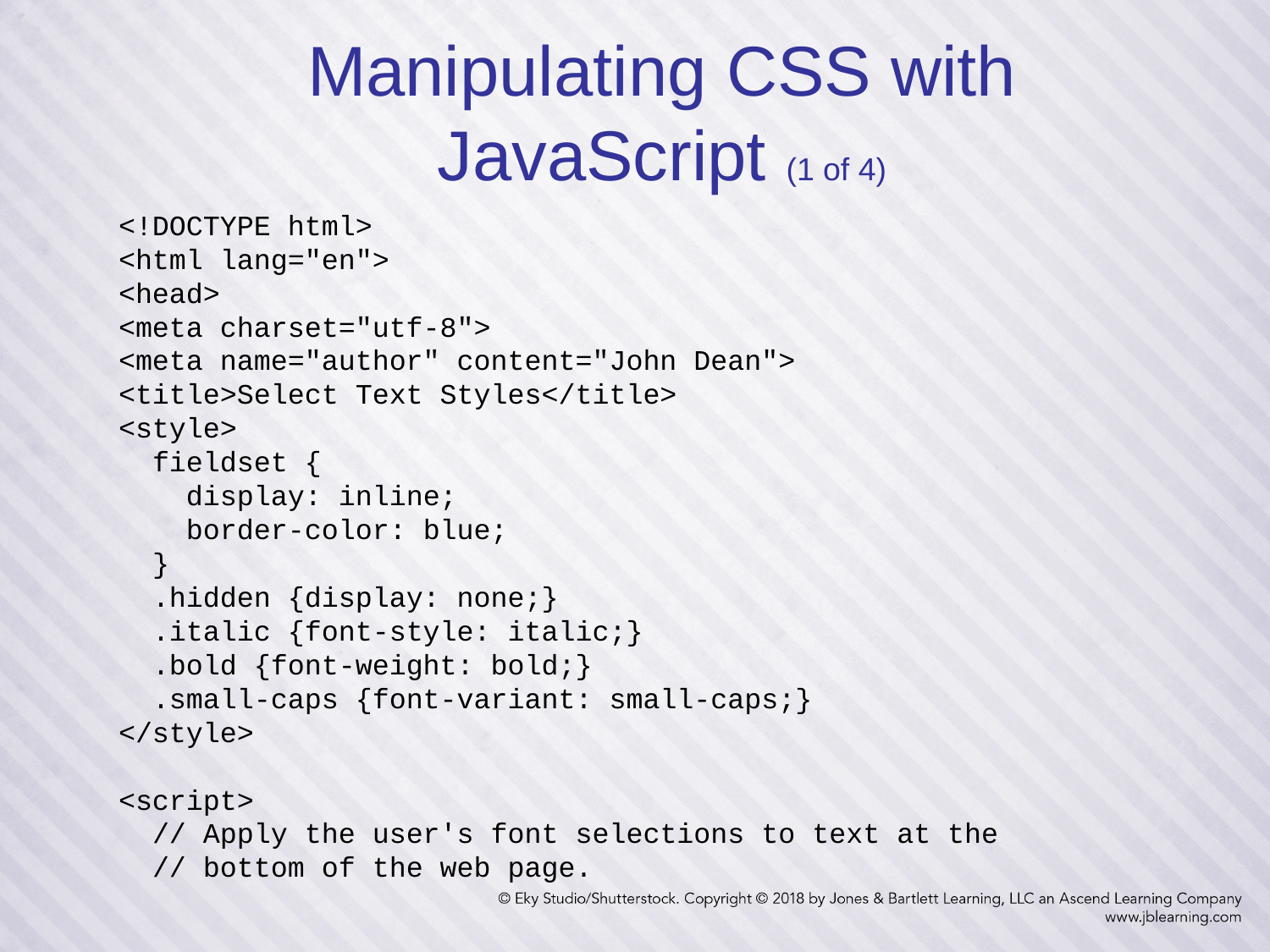

30
# Manipulating CSS with JavaScript (1 of 4)
<!DOCTYPE html>
<html lang="en">
<head>
<meta charset="utf-8">
<meta name="author" content="John Dean">
<title>Select Text Styles</title>
<style>
  fieldset {
    display: inline;
    border-color: blue;
  }
  .hidden {display: none;}
  .italic {font-style: italic;}
  .bold {font-weight: bold;}
  .small-caps {font-variant: small-caps;}
</style>

<script>
  // Apply the user's font selections to text at the
  // bottom of the web page.